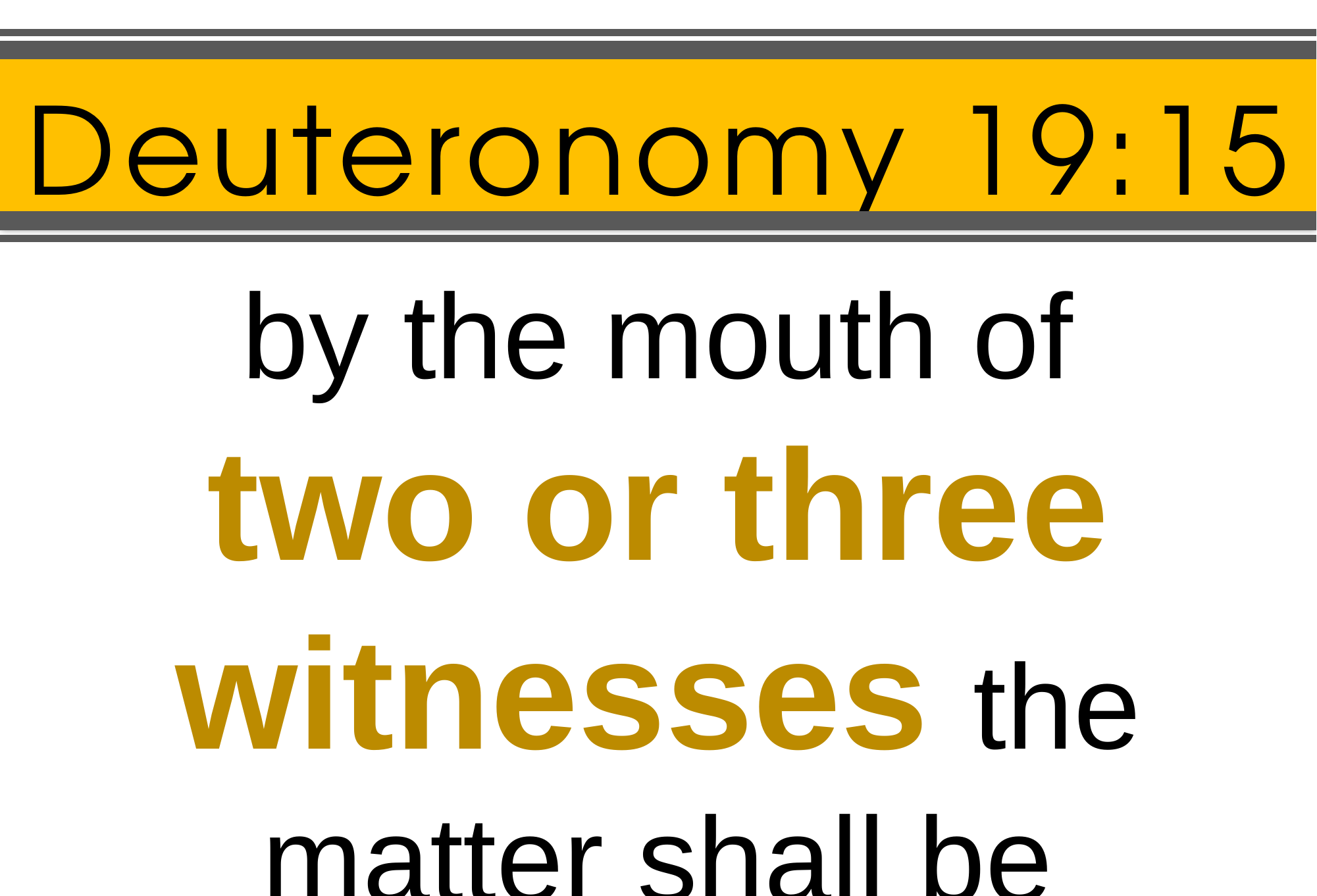

# Deuteronomy 19:15
by the mouth of two or three witnesses the matter shall be established.